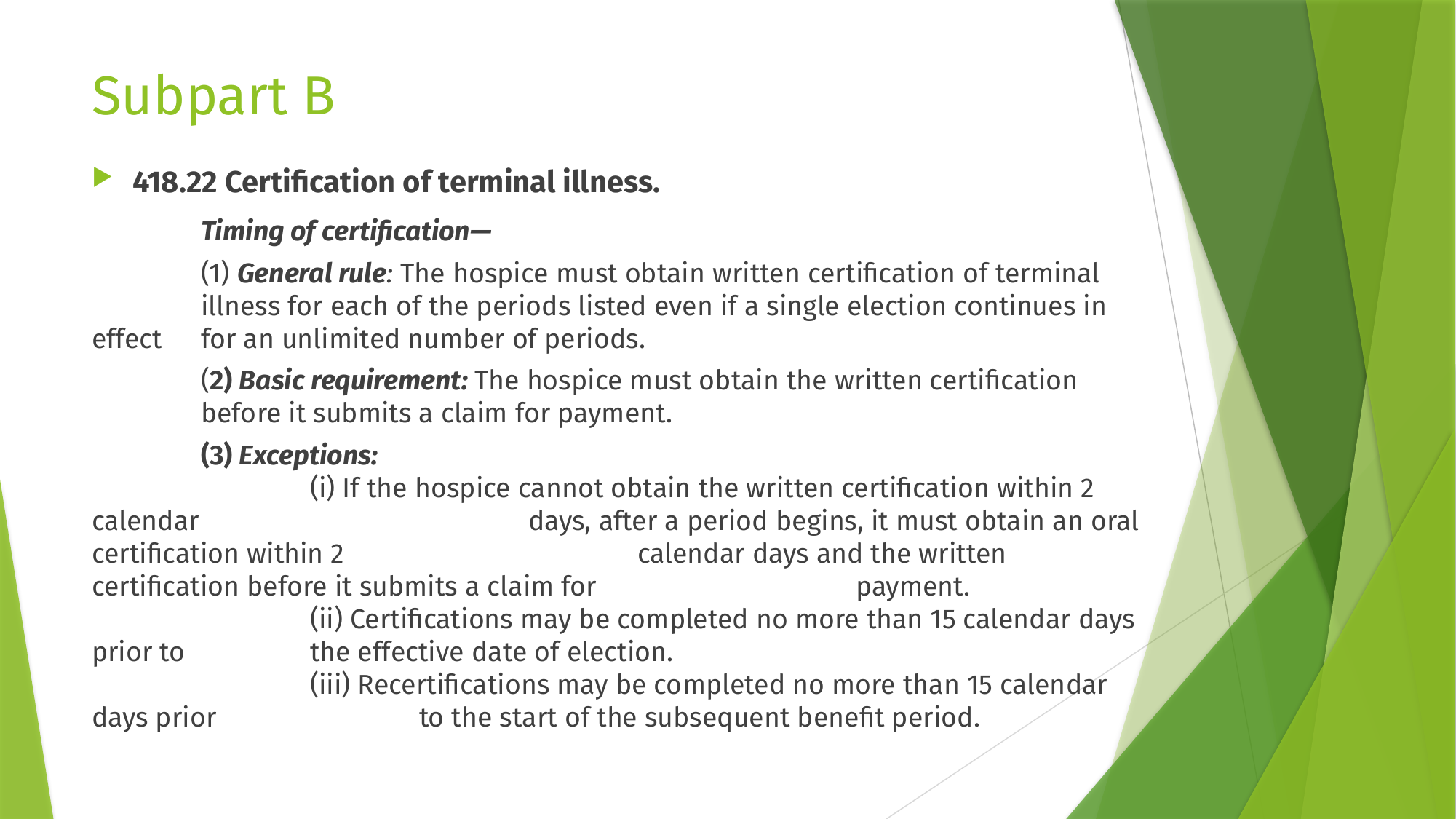

# Subpart B
418.22 Certification of terminal illness.
	Timing of certification—
	(1) General rule: The hospice must obtain written certification of terminal 	illness for each of the periods listed even if a single election continues in effect 	for an unlimited number of periods.
	(2) Basic requirement: The hospice must obtain the written certification 	before it submits a claim for payment.
	(3) Exceptions:
		(i) If the hospice cannot obtain the written certification within 2 calendar 			days, after a period begins, it must obtain an oral certification within 2 			calendar days and the written certification before it submits a claim for 			payment.
		(ii) Certifications may be completed no more than 15 calendar days prior to 		the effective date of election.
		(iii) Recertifications may be completed no more than 15 calendar days prior 		to the start of the subsequent benefit period.